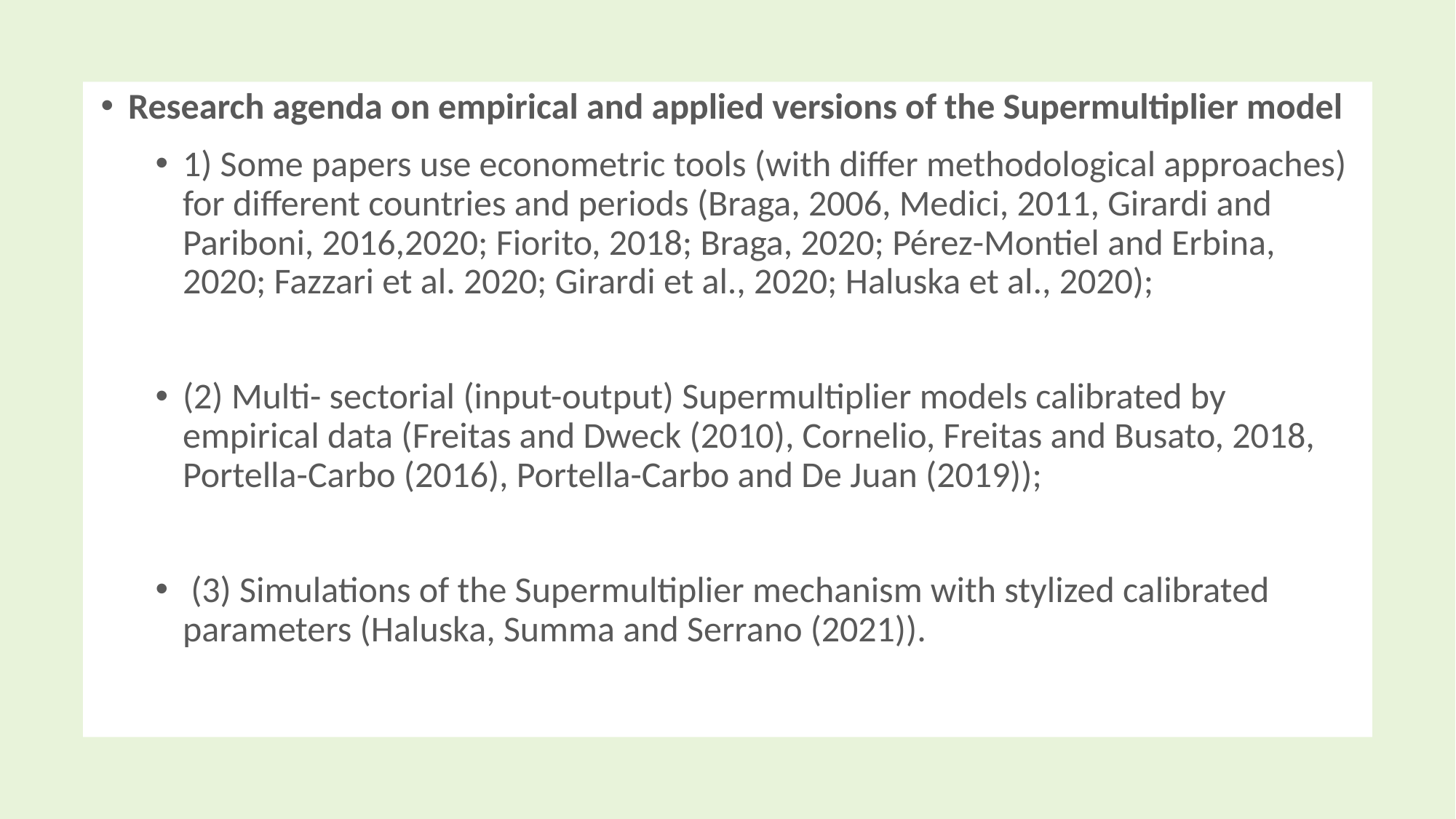

Research agenda on empirical and applied versions of the Supermultiplier model
1) Some papers use econometric tools (with differ methodological approaches) for different countries and periods (Braga, 2006, Medici, 2011, Girardi and Pariboni, 2016,2020; Fiorito, 2018; Braga, 2020; Pérez-Montiel and Erbina, 2020; Fazzari et al. 2020; Girardi et al., 2020; Haluska et al., 2020);

(2) Multi- sectorial (input-output) Supermultiplier models calibrated by empirical data (Freitas and Dweck (2010), Cornelio, Freitas and Busato, 2018, Portella-Carbo (2016), Portella-Carbo and De Juan (2019));

 (3) Simulations of the Supermultiplier mechanism with stylized calibrated parameters (Haluska, Summa and Serrano (2021)).